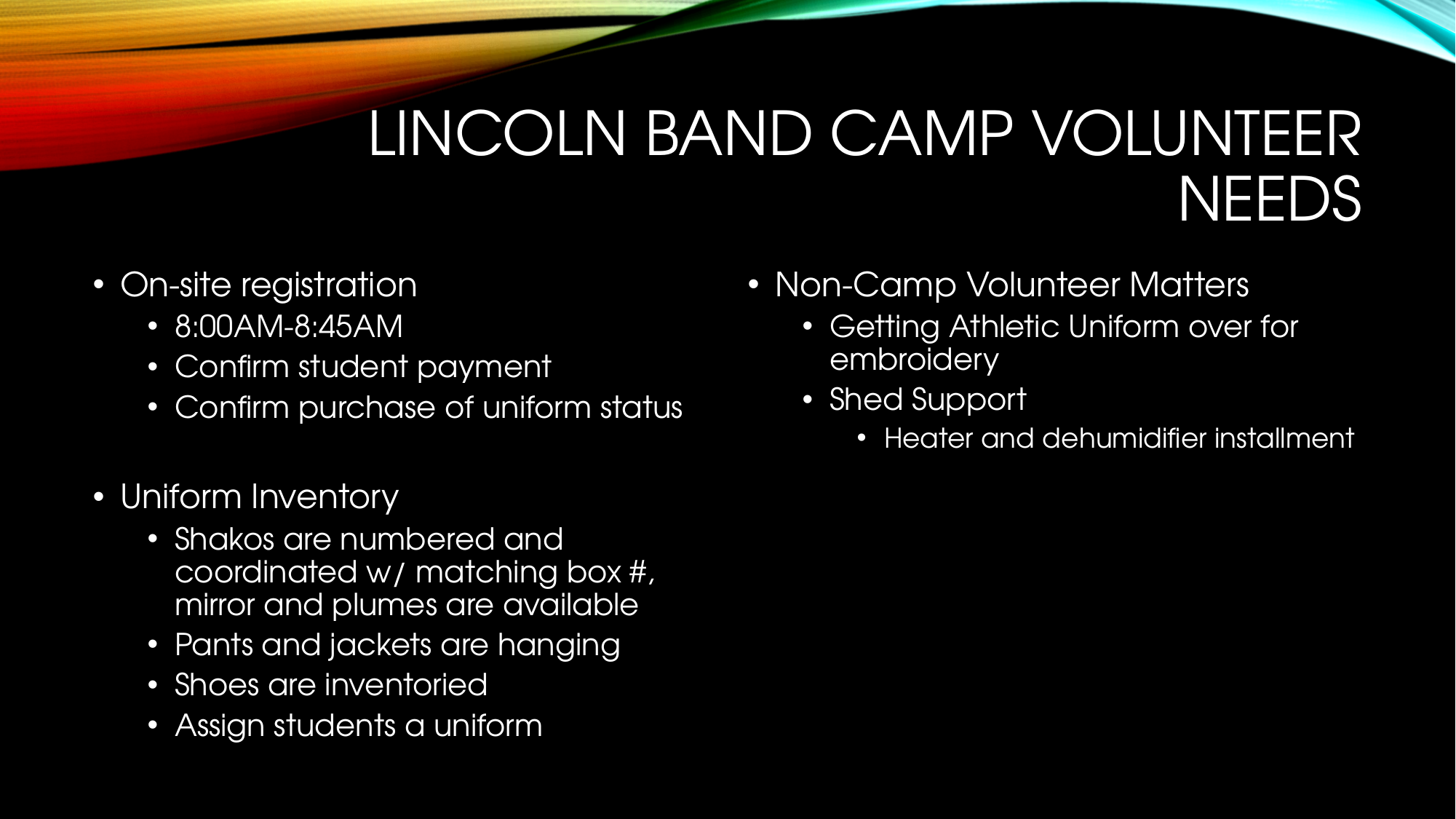

# Lincoln band camp volunteer needs
On-site registration
8:00AM-8:45AM
Confirm student payment
Confirm purchase of uniform status

Uniform Inventory
Shakos are numbered and coordinated w/ matching box #, mirror and plumes are available
Pants and jackets are hanging
Shoes are inventoried
Assign students a uniform

Non-Camp Volunteer Matters
Getting Athletic Uniform over for embroidery
Shed Support
Heater and dehumidifier installment